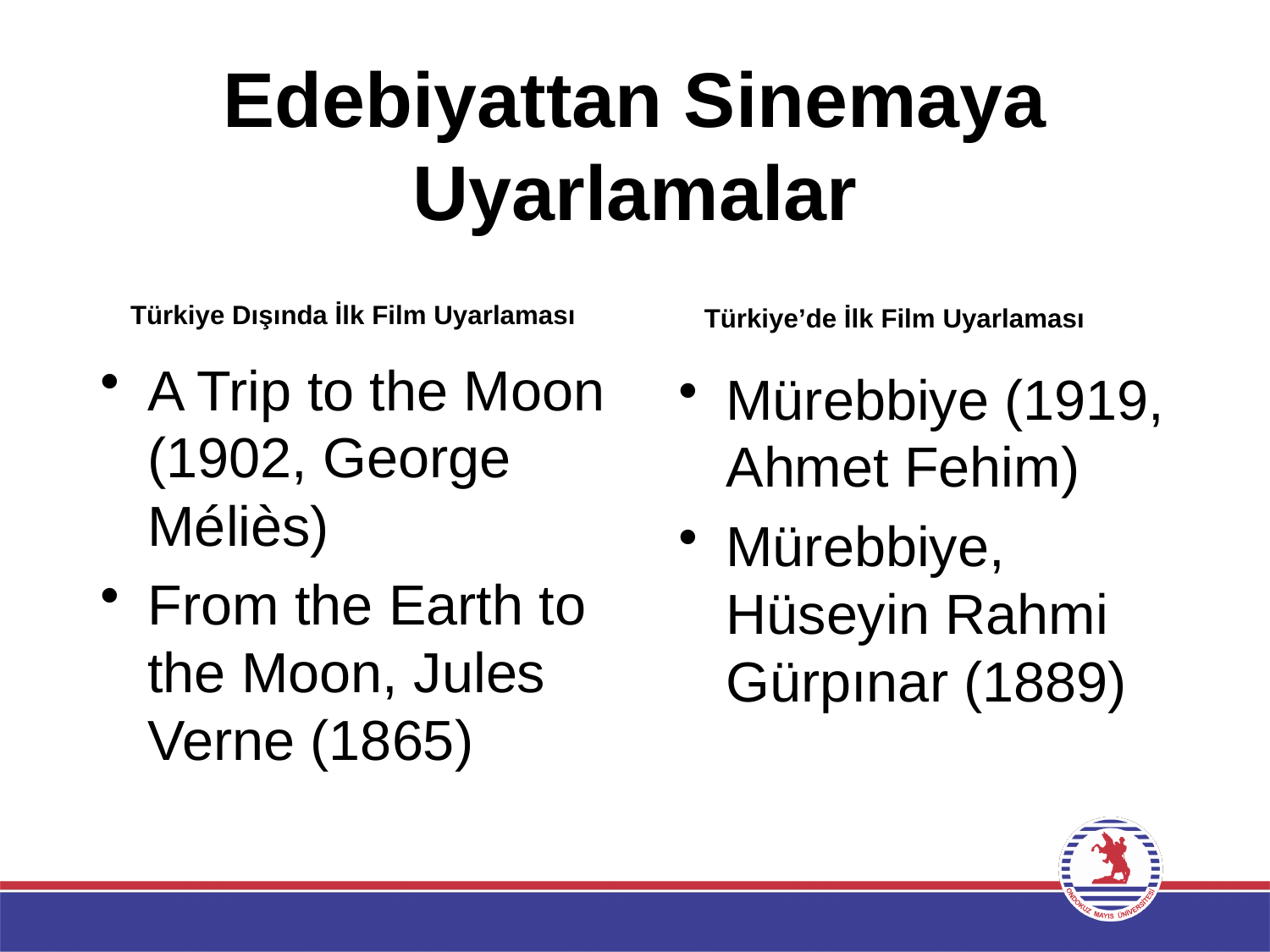

# Edebiyattan Sinemaya Uyarlamalar
Türkiye Dışında İlk Film Uyarlaması
Türkiye’de İlk Film Uyarlaması
A Trip to the Moon (1902, George Méliès)
From the Earth to the Moon, Jules Verne (1865)
Mürebbiye (1919, Ahmet Fehim)
Mürebbiye, Hüseyin Rahmi Gürpınar (1889)